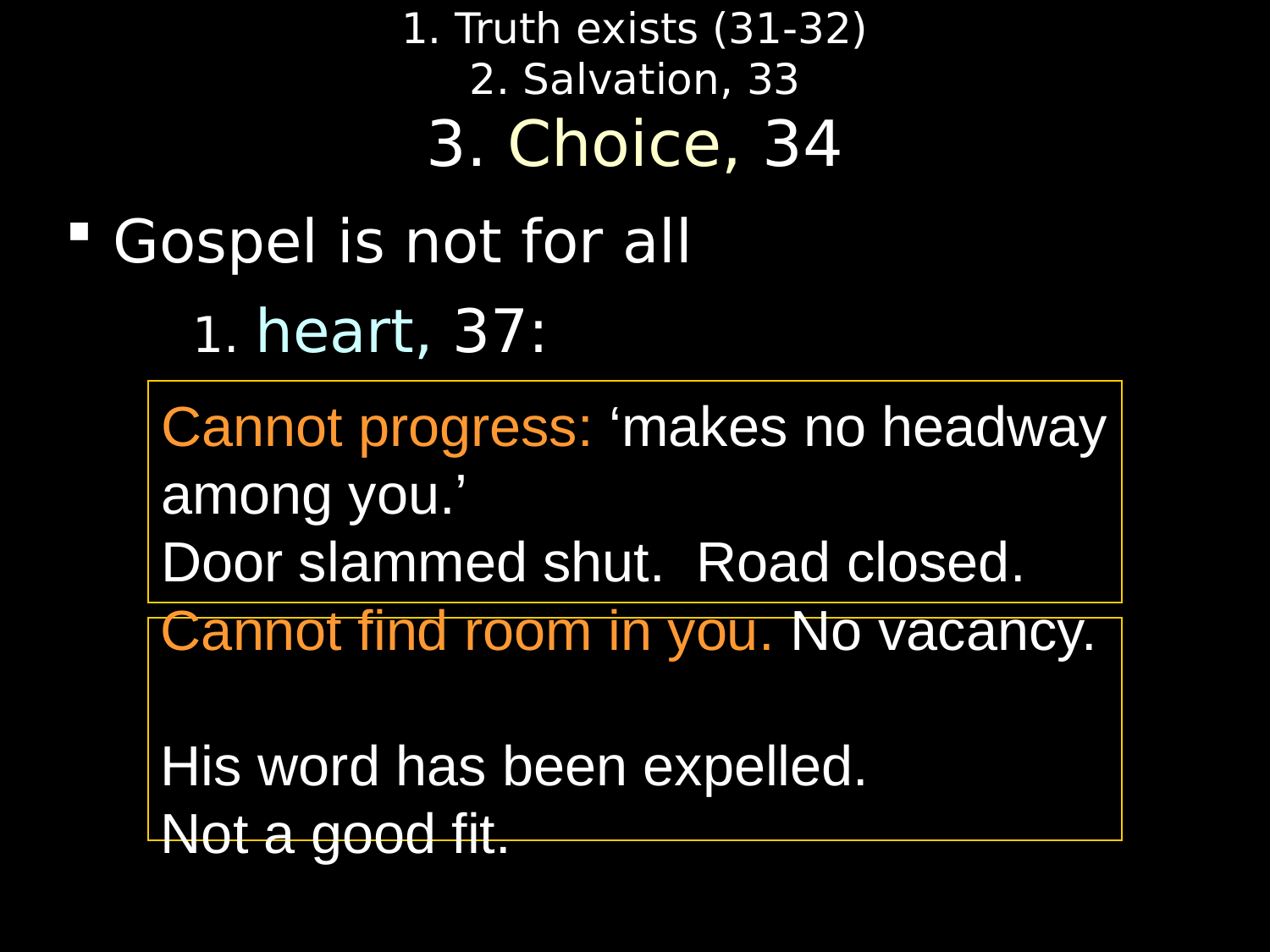

# 1. Truth exists (31-32) 2. Salvation, 33 3. Choice, 34
Gospel is not for all
	1. heart, 37:

Cannot progress: ‘makes no headway among you.’
Door slammed shut.  Road closed.
Cannot find room in you. No vacancy.
His word has been expelled.
Not a good fit.